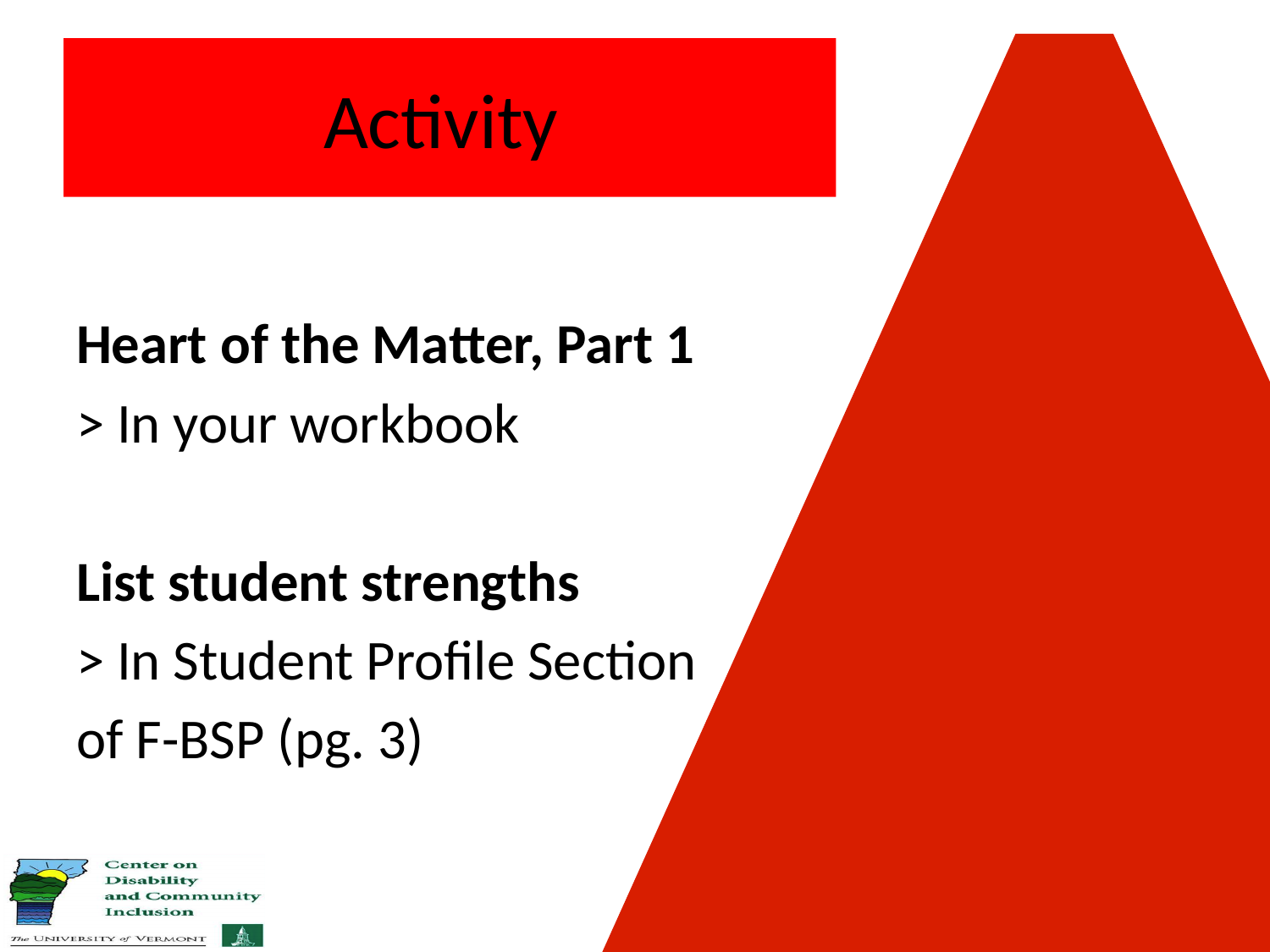

# Activity

Heart of the Matter, Part 1
> In your workbook

List student strengths
> In Student Profile Section
of F-BSP (pg. 3)